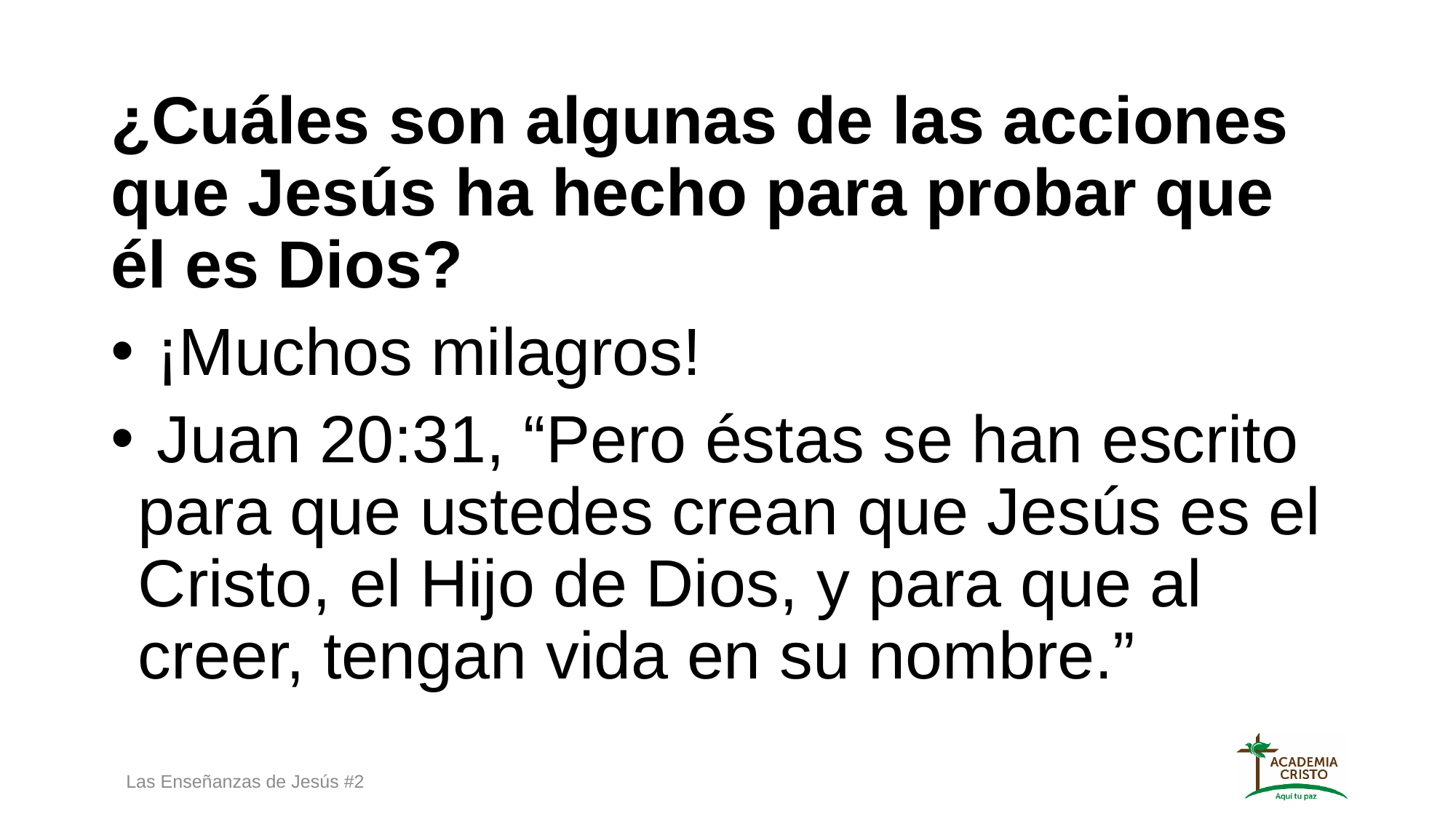

¿Cuáles son algunas de las acciones que Jesús ha hecho para probar que él es Dios?
 ¡Muchos milagros!
 Juan 20:31, “Pero éstas se han escrito para que ustedes crean que Jesús es el Cristo, el Hijo de Dios, y para que al creer, tengan vida en su nombre.”
Las Enseñanzas de Jesús #2